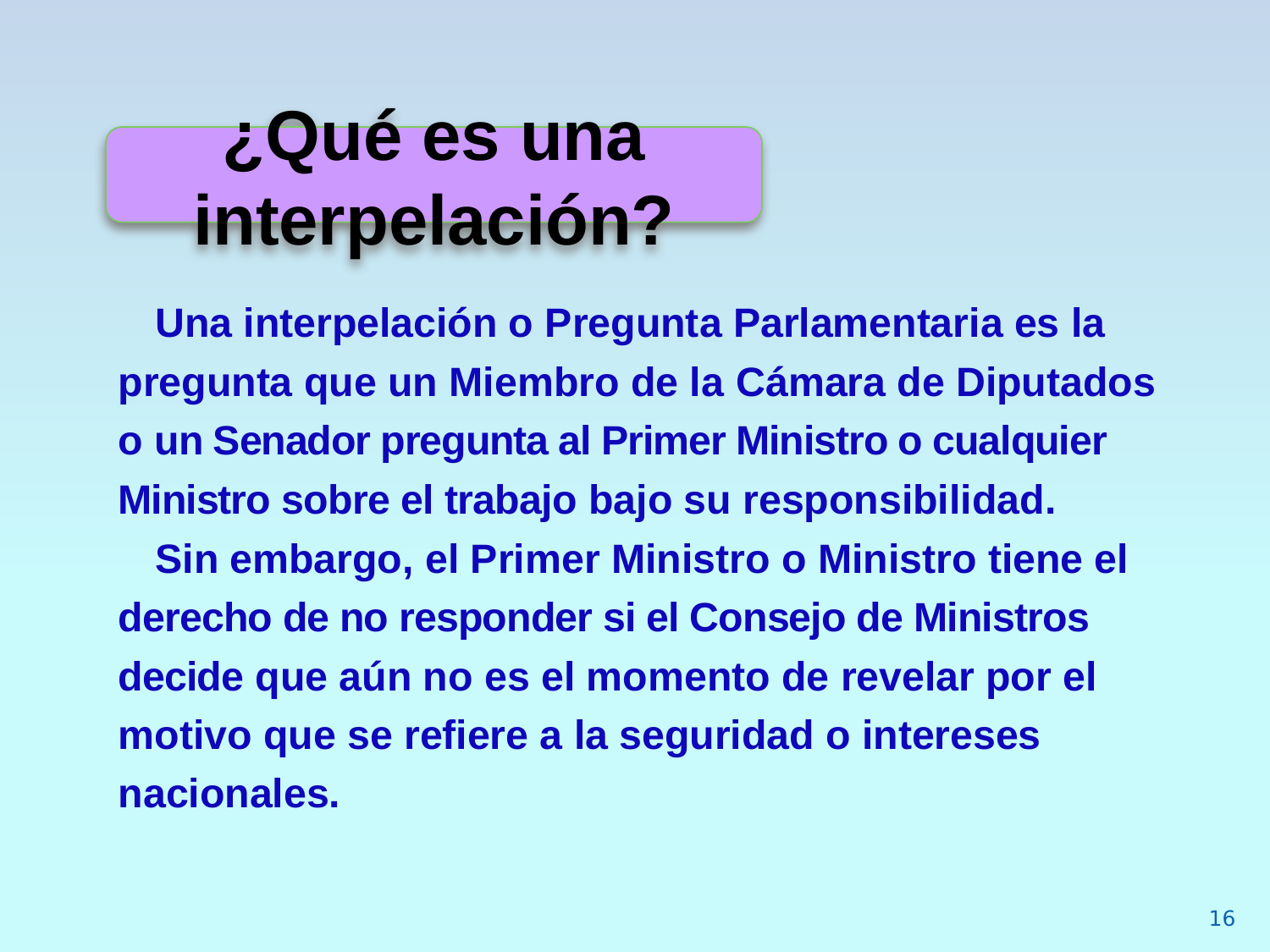

¿Qué es una interpelación?
	Una interpelación o Pregunta Parlamentaria es la pregunta que un Miembro de la Cámara de Diputados o un Senador pregunta al Primer Ministro o cualquier Ministro sobre el trabajo bajo su responsibilidad.
	Sin embargo, el Primer Ministro o Ministro tiene el derecho de no responder si el Consejo de Ministros decide que aún no es el momento de revelar por el motivo que se refiere a la seguridad o intereses nacionales.
16